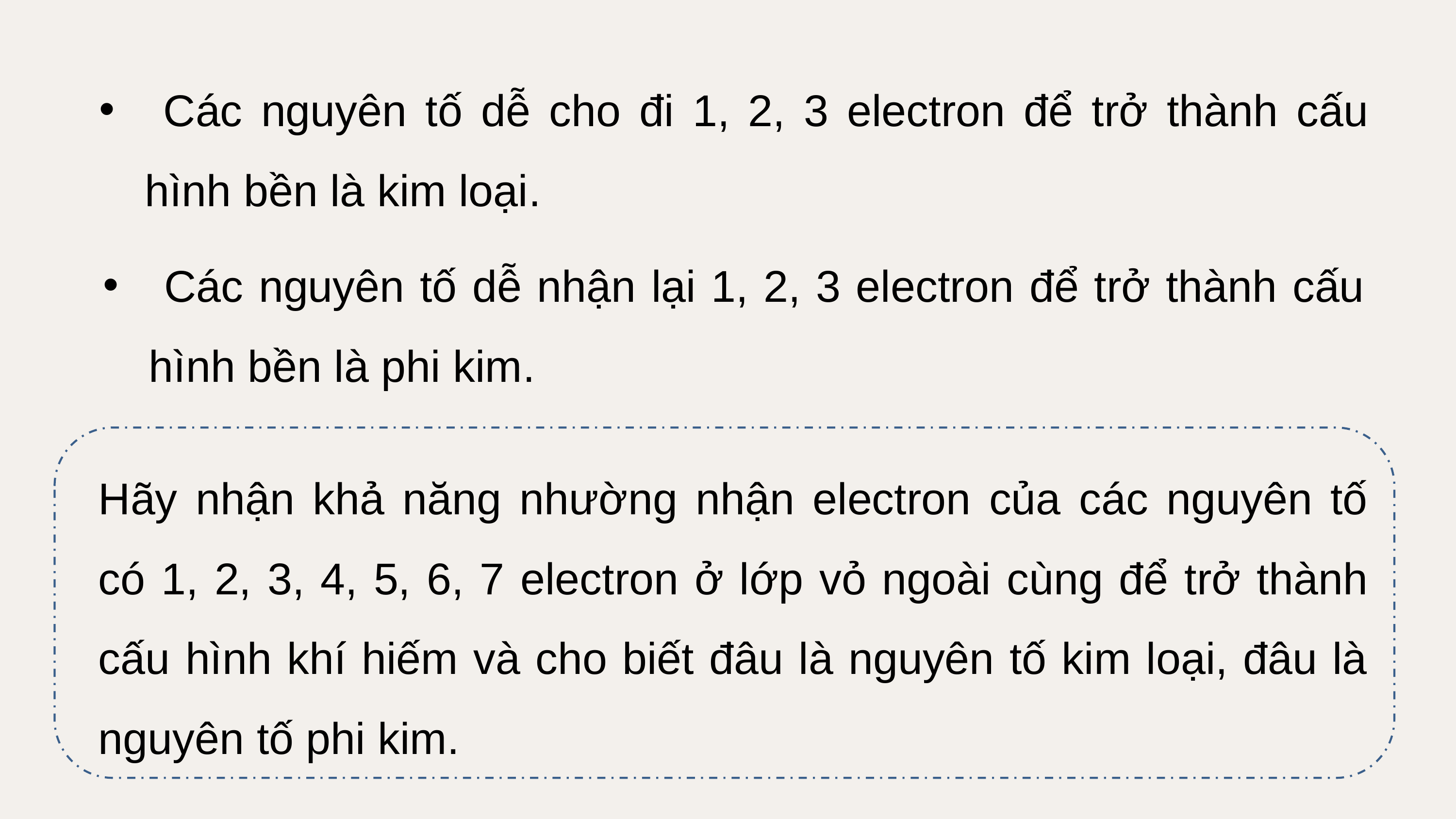

Các nguyên tố dễ cho đi 1, 2, 3 electron để trở thành cấu hình bền là kim loại.
 Các nguyên tố dễ nhận lại 1, 2, 3 electron để trở thành cấu hình bền là phi kim.

Hãy nhận khả năng nhường nhận electron của các nguyên tố có 1, 2, 3, 4, 5, 6, 7 electron ở lớp vỏ ngoài cùng để trở thành cấu hình khí hiếm và cho biết đâu là nguyên tố kim loại, đâu là nguyên tố phi kim.